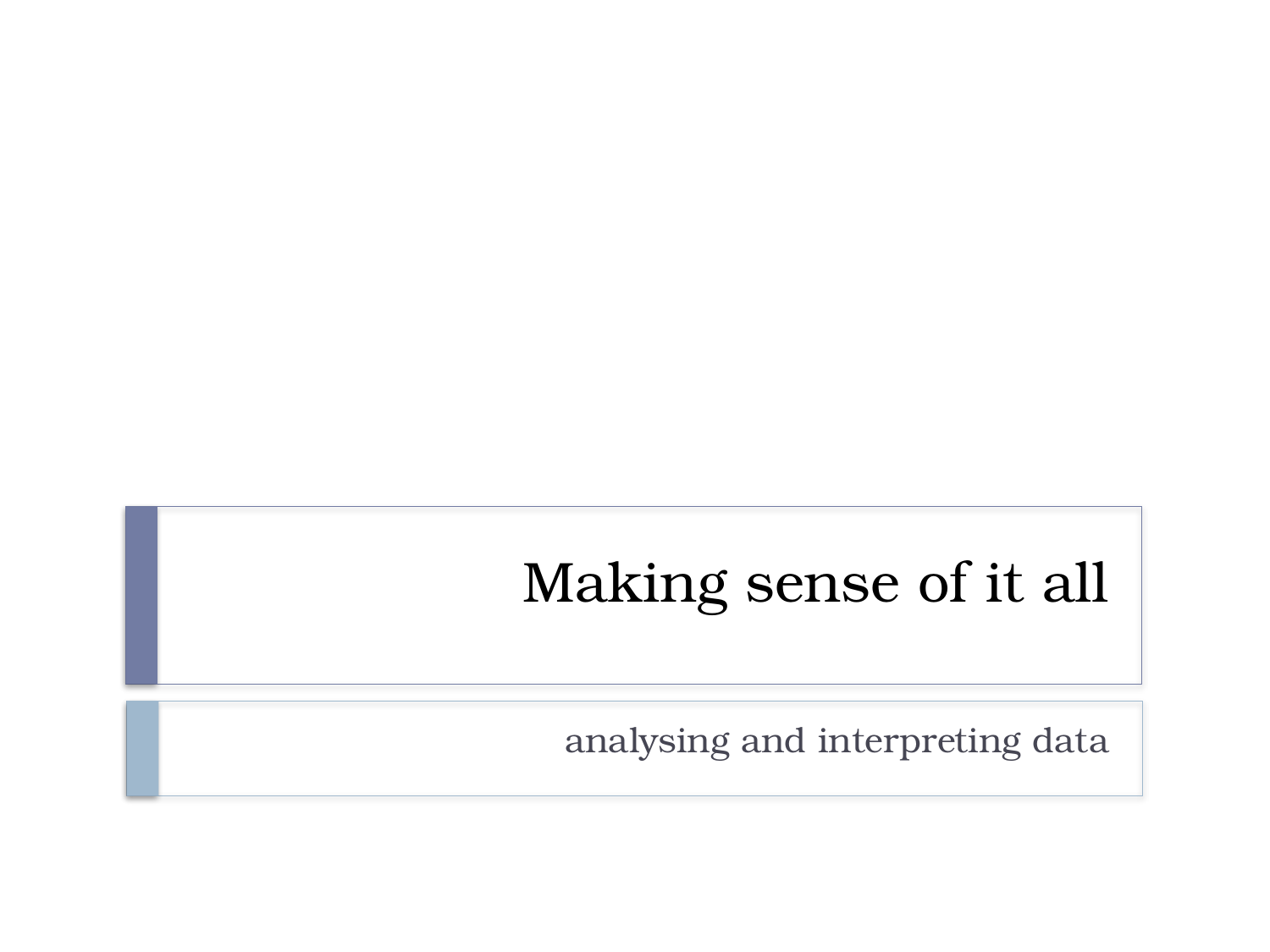

# Making sense of it all
analysing and interpreting data